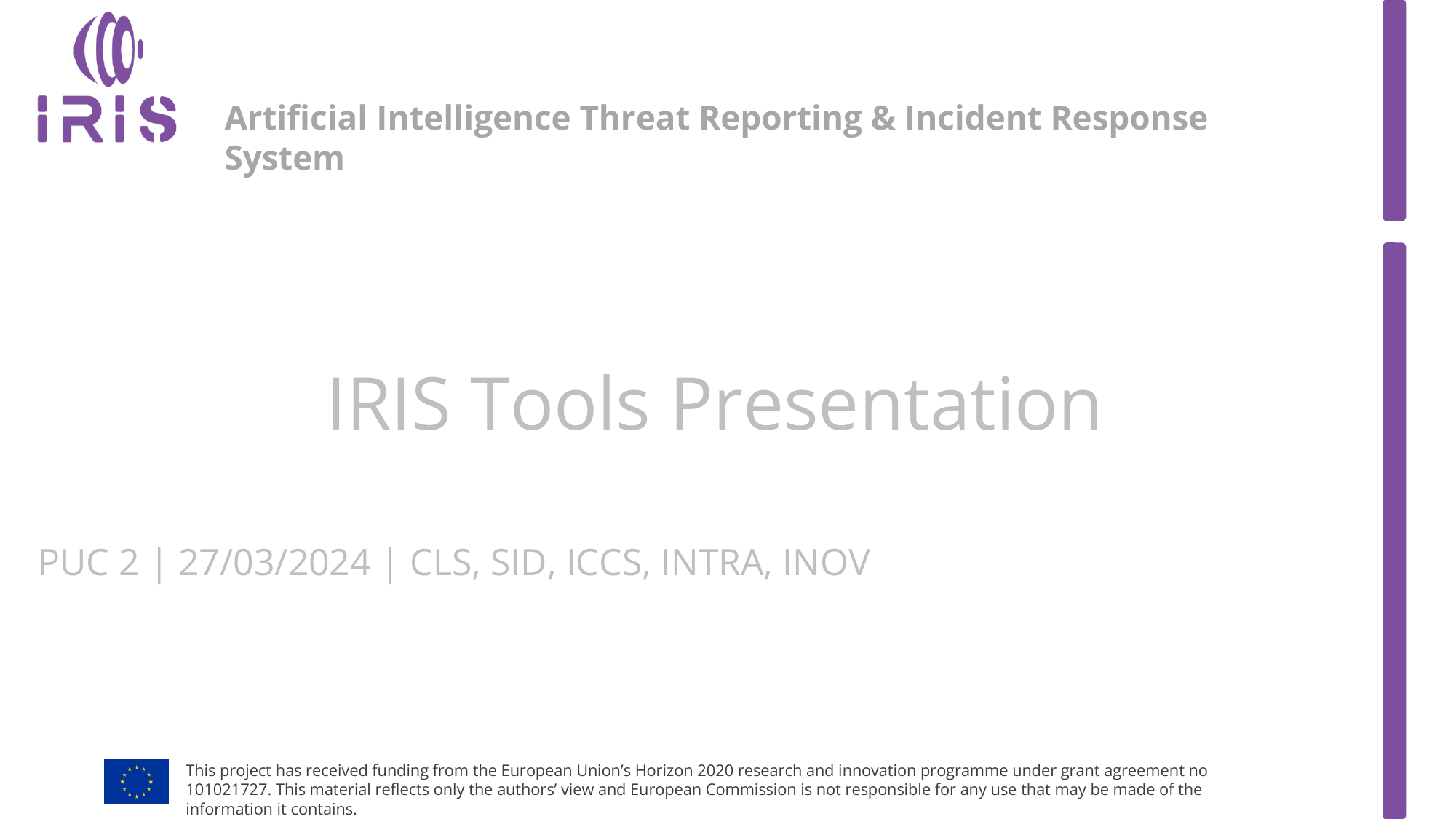

# IRIS Tools Presentation

PUC 2 | 27/03/2024 | CLS, SID, ICCS, INTRA, INOV